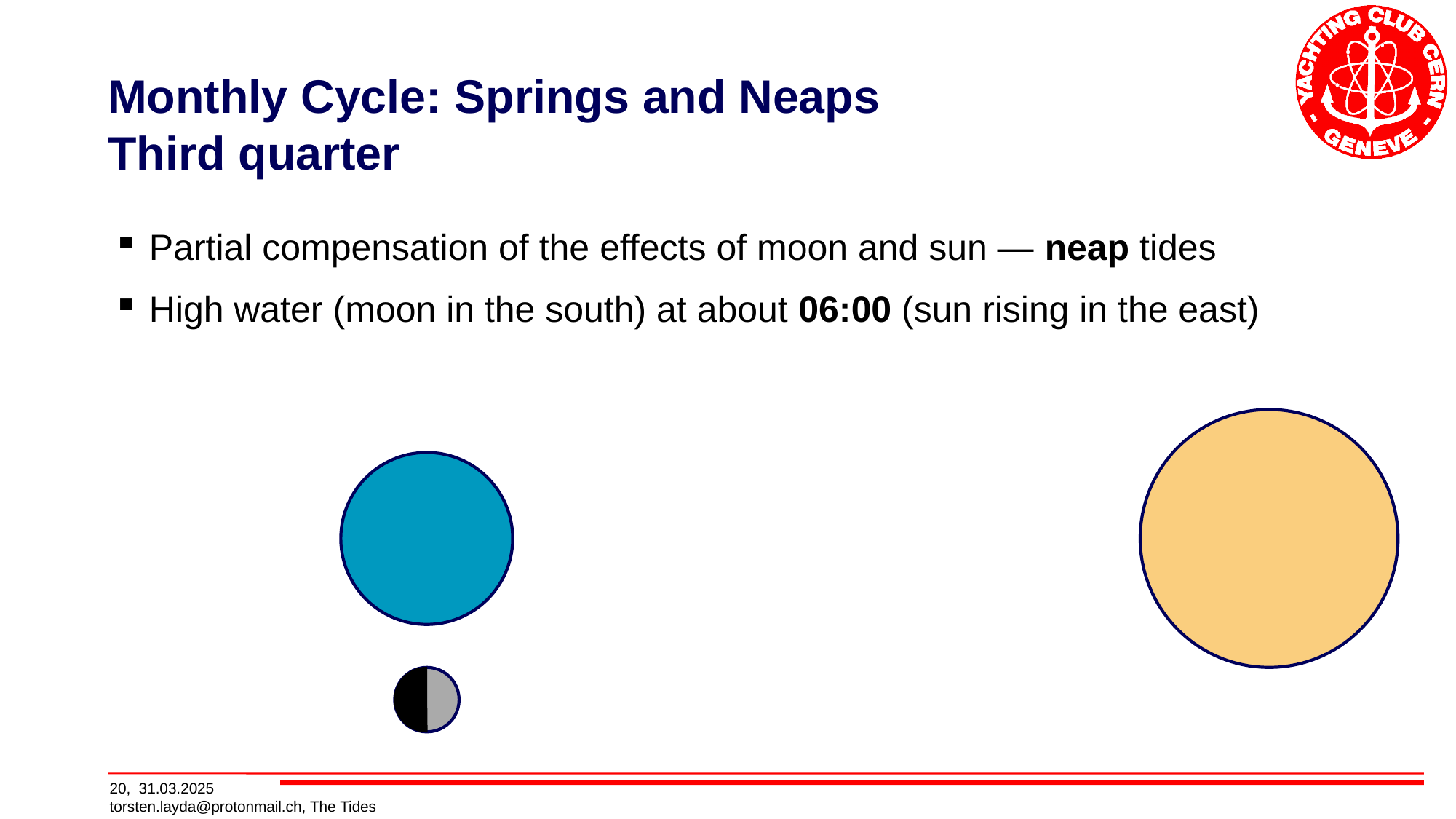

# Monthly Cycle: Springs and Neaps Third quarter
Partial compensation of the effects of moon and sun — neap tides
High water (moon in the south) at about 06:00 (sun rising in the east)